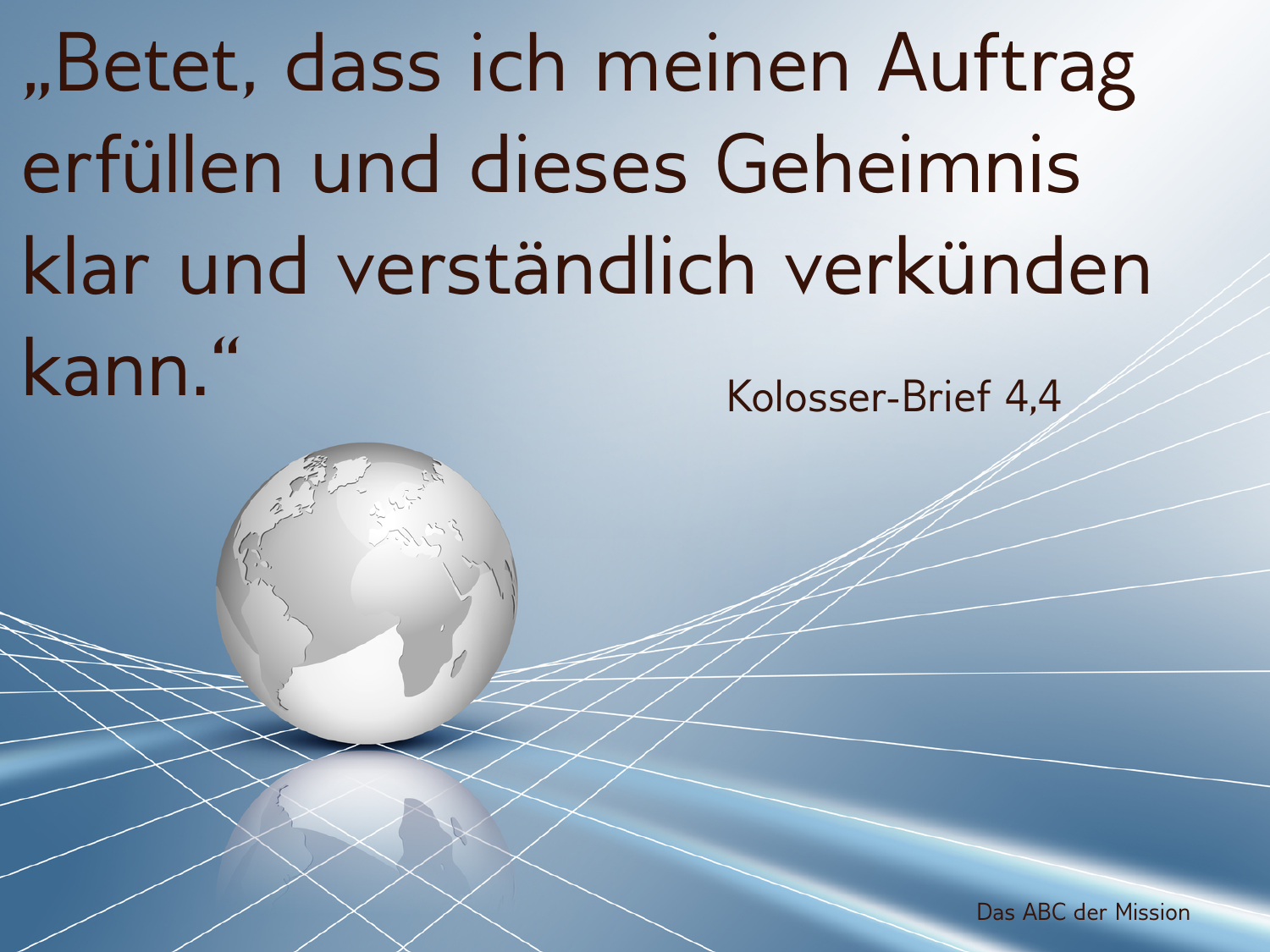

„Betet, dass ich meinen Auftrag erfüllen und dieses Geheimnis klar und verständlich verkünden kann.“
Kolosser-Brief 4,4
Das ABC der Mission